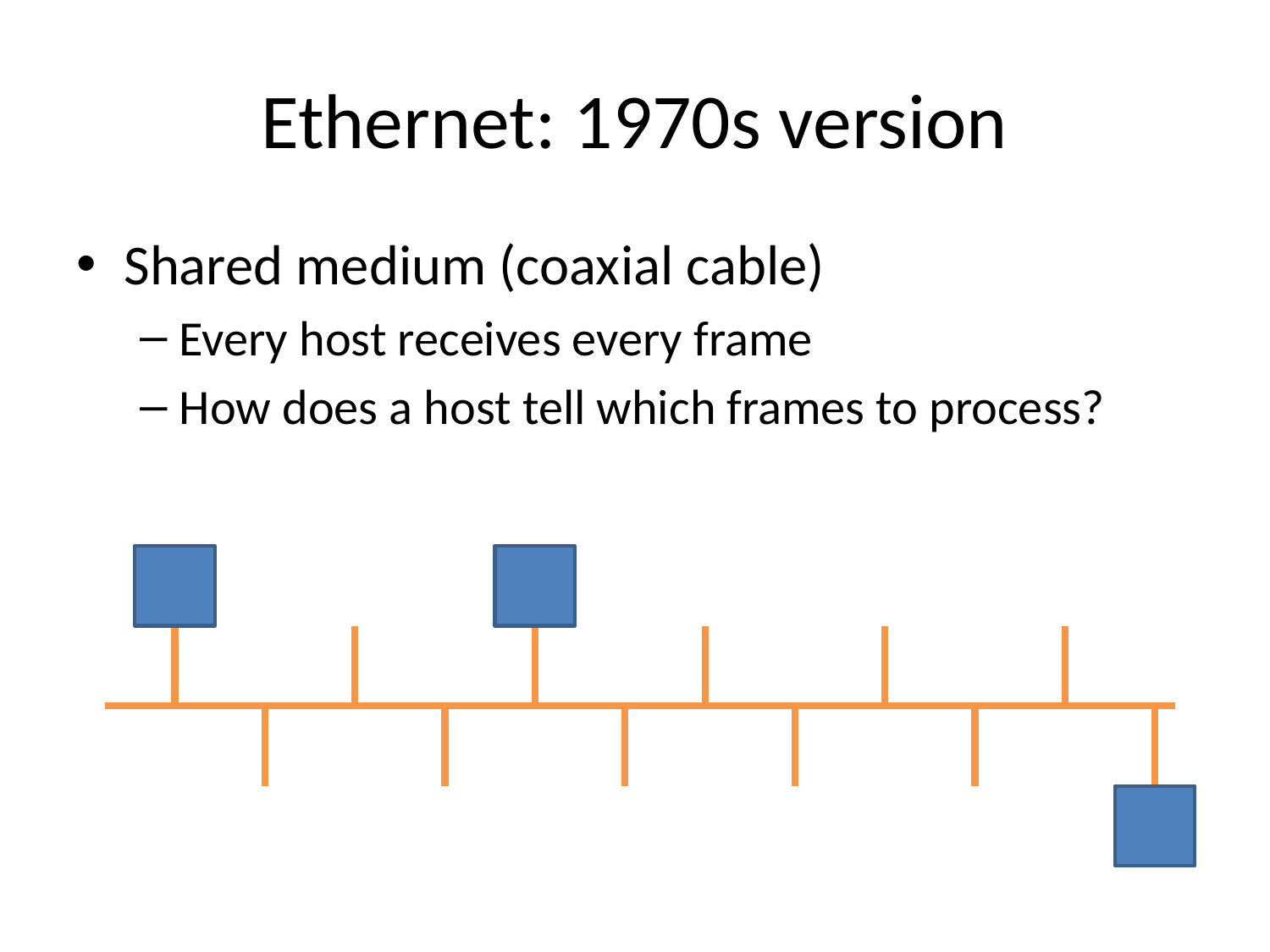

# Ethernet: 1970s version
Shared medium (coaxial cable)
Every host receives every frame
How does a host tell which frames to process?